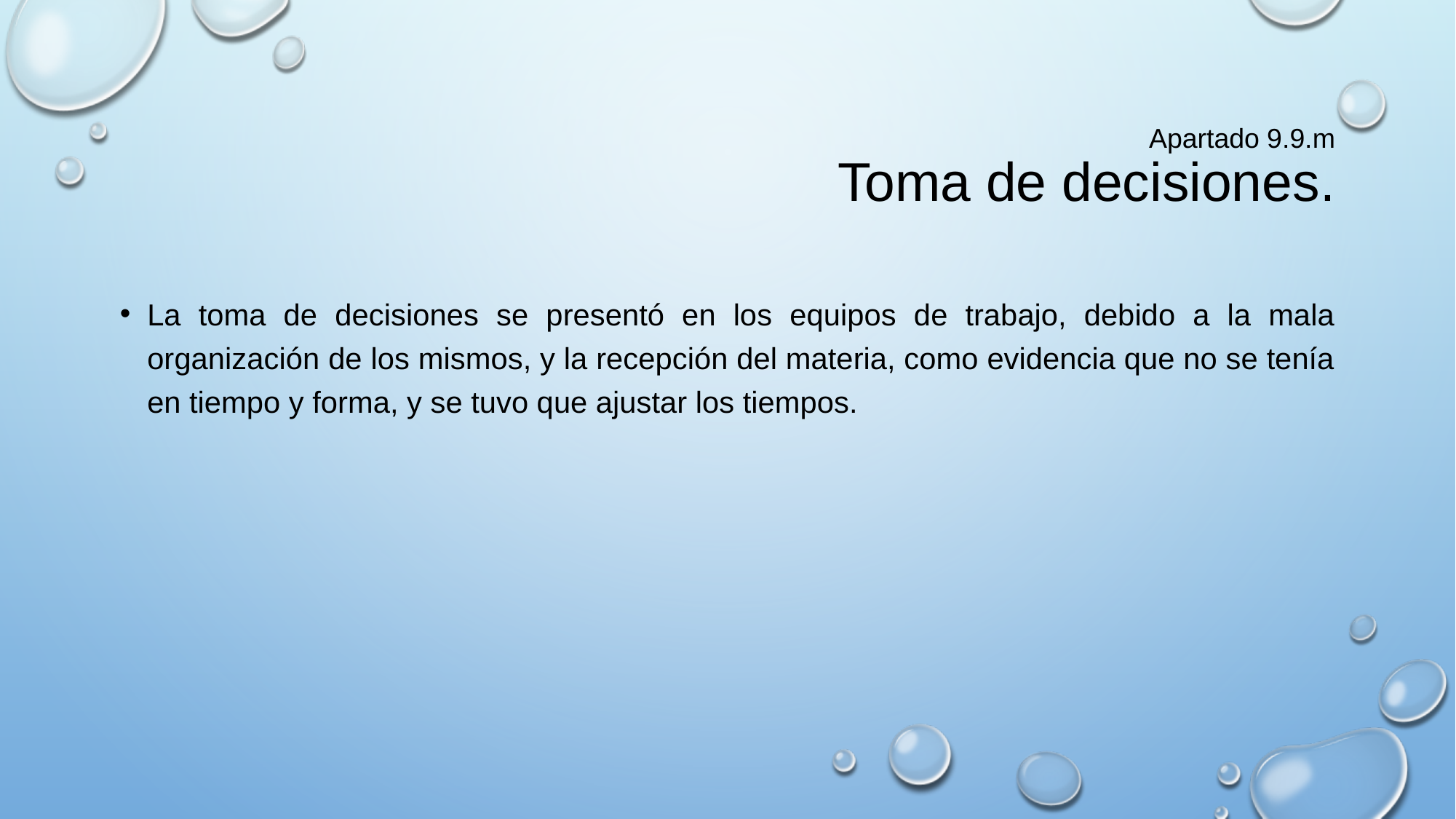

# Apartado 9.9.m Toma de decisiones.
La toma de decisiones se presentó en los equipos de trabajo, debido a la mala organización de los mismos, y la recepción del materia, como evidencia que no se tenía en tiempo y forma, y se tuvo que ajustar los tiempos.